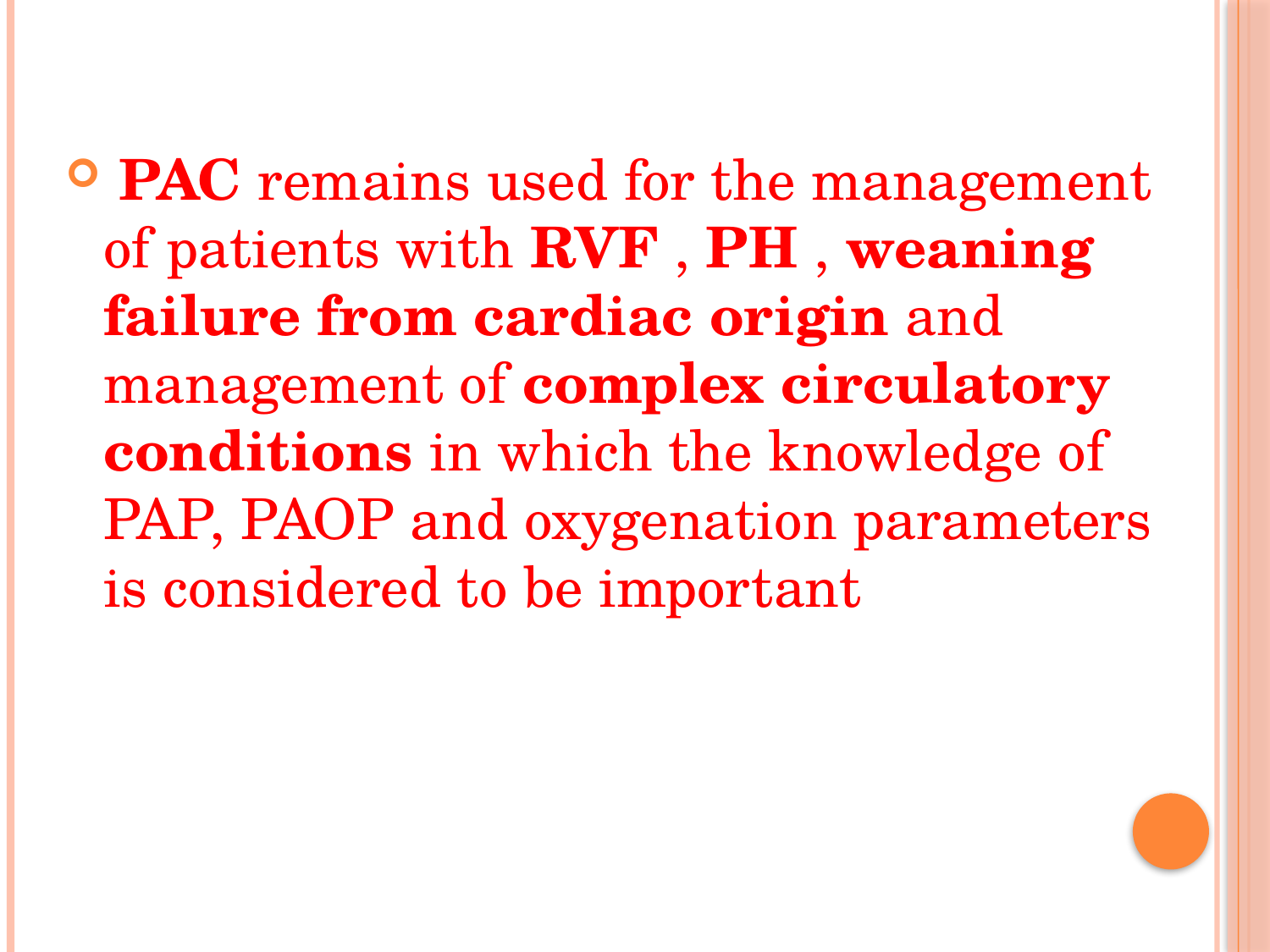

#
 PAC remains used for the management of patients with RVF , PH , weaning failure from cardiac origin and management of complex circulatory conditions in which the knowledge of PAP, PAOP and oxygenation parameters is considered to be important